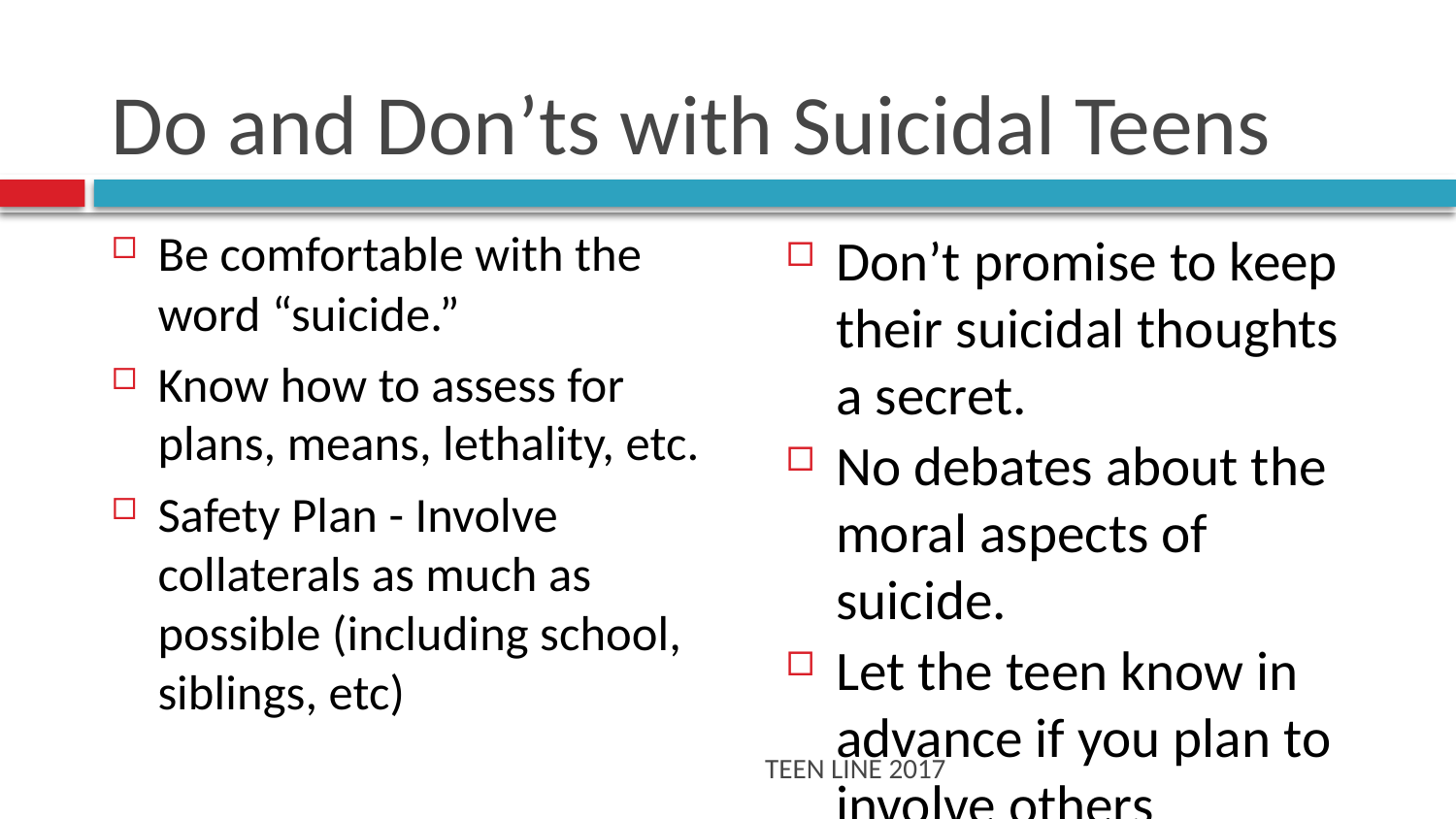

# Do and Don’ts with Suicidal Teens

Don’t promise to keep their suicidal thoughts a secret.
No debates about the moral aspects of suicide.
Let the teen know in advance if you plan to involve others

Be comfortable with the word “suicide.”
Know how to assess for plans, means, lethality, etc.
Safety Plan - Involve collaterals as much as possible (including school, siblings, etc)

TEEN LINE 2017